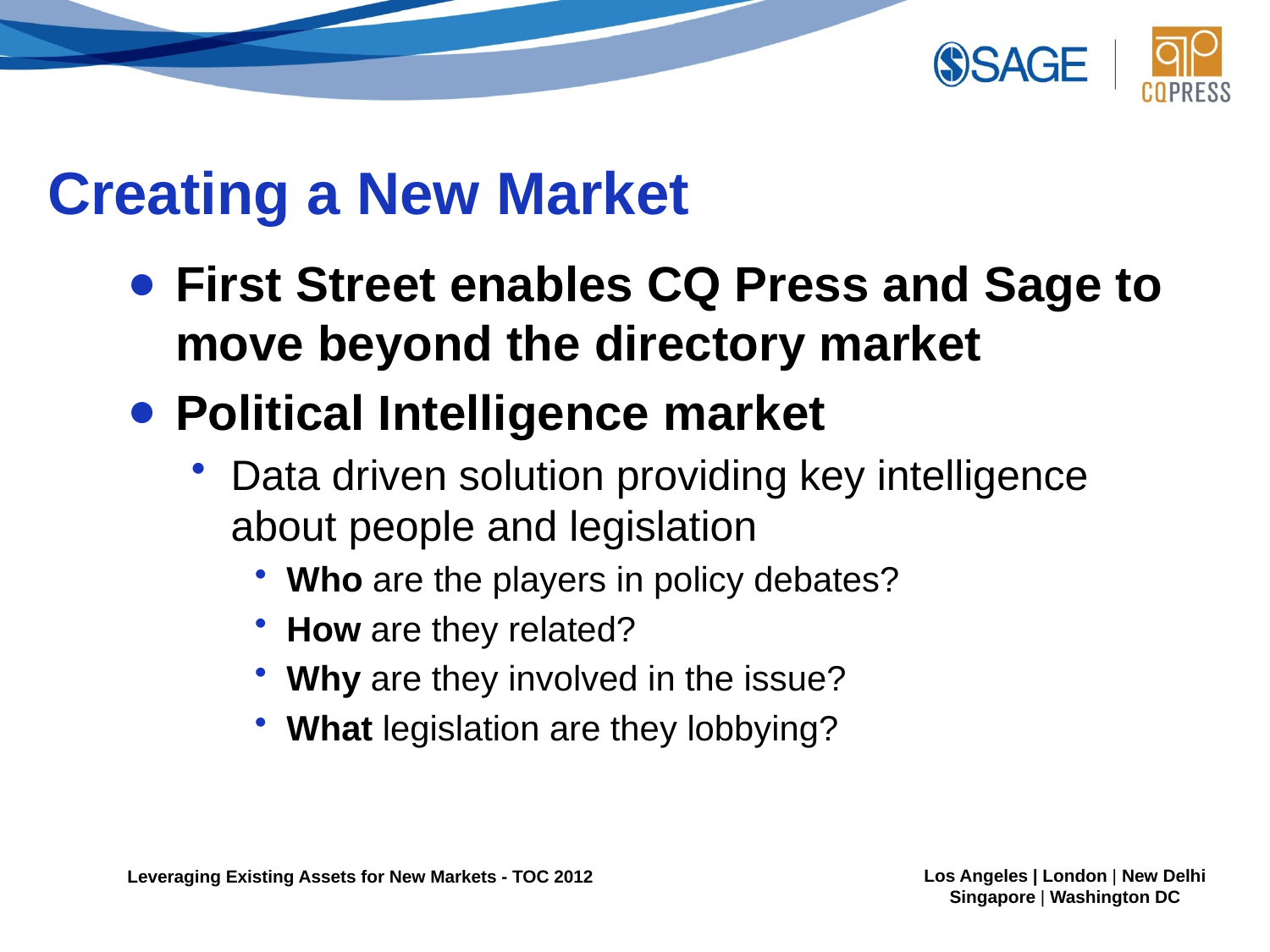

# Creating a New Market
First Street enables CQ Press and Sage to move beyond the directory market
Political Intelligence market
Data driven solution providing key intelligence about people and legislation
Who are the players in policy debates?
How are they related?
Why are they involved in the issue?
What legislation are they lobbying?